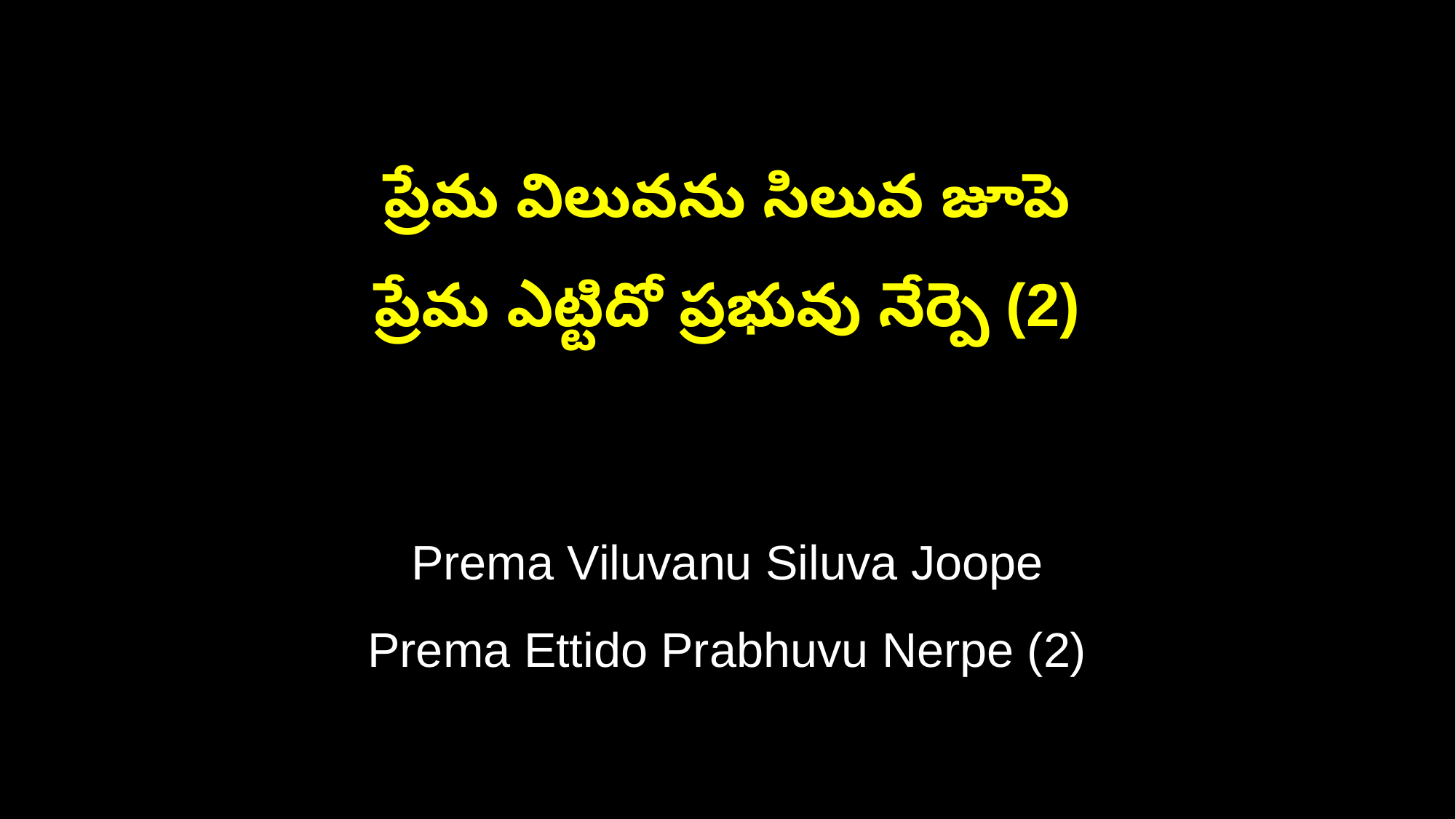

ప్రేమ విలువను సిలువ జూపె
ప్రేమ ఎట్టిదో ప్రభువు నేర్పె (2)
Prema Viluvanu Siluva Joope
Prema Ettido Prabhuvu Nerpe (2)